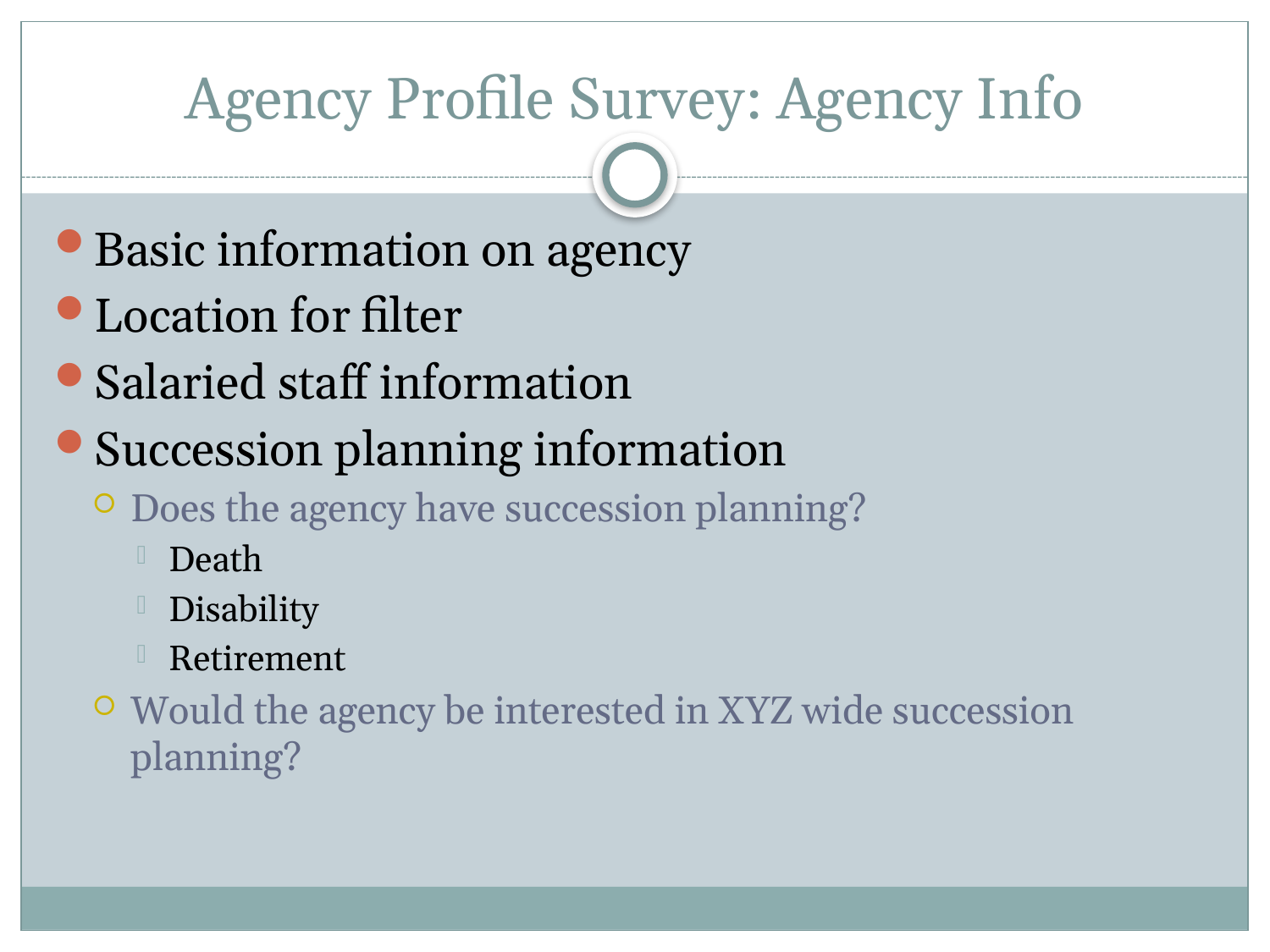

# Agency Profile Survey: Agency Info
Basic information on agency
Location for filter
Salaried staff information
Succession planning information
Does the agency have succession planning?
Death
Disability
Retirement
Would the agency be interested in XYZ wide succession planning?